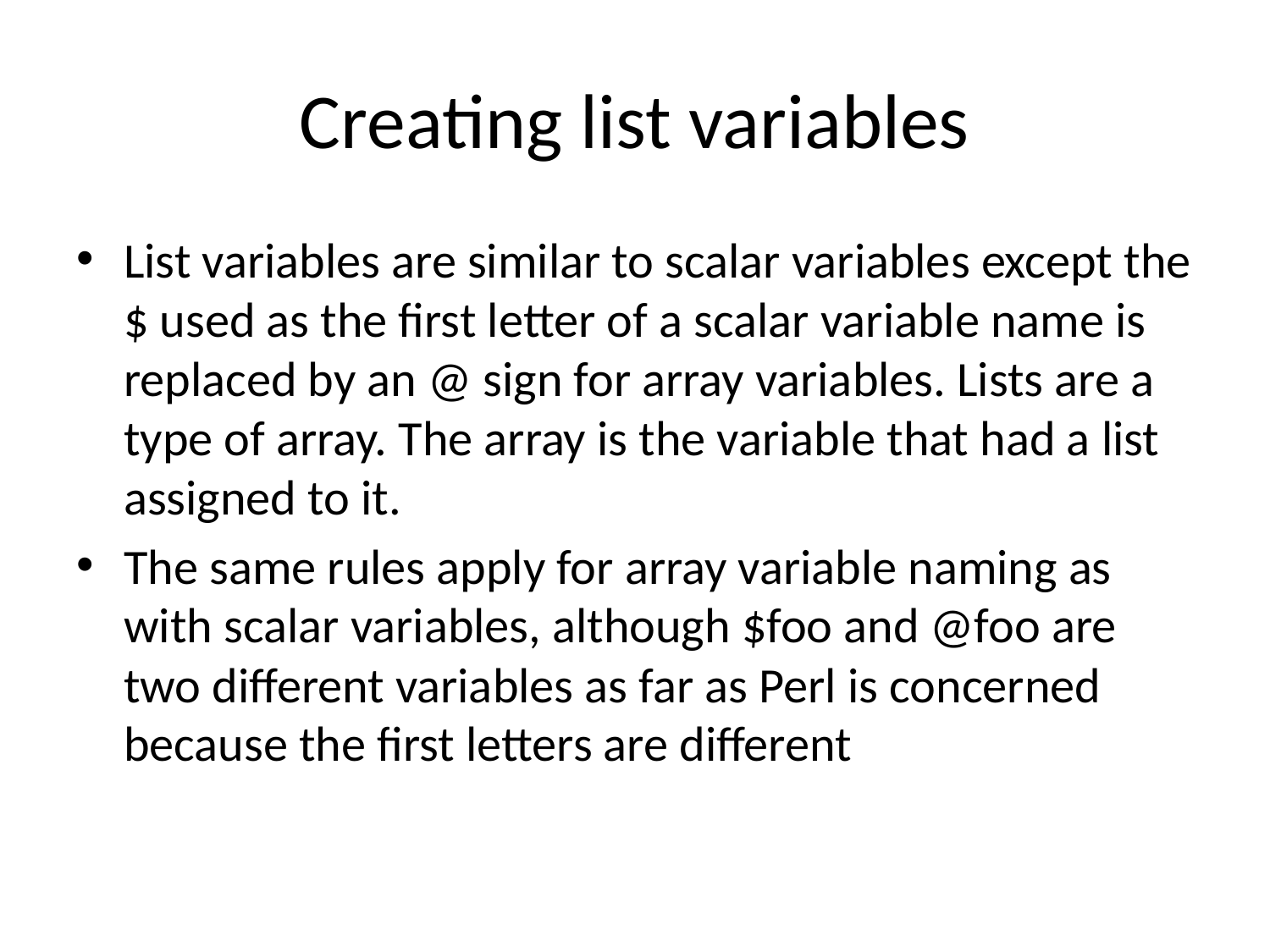

# Creating list variables
List variables are similar to scalar variables except the $ used as the first letter of a scalar variable name is replaced by an @ sign for array variables. Lists are a type of array. The array is the variable that had a list assigned to it.
The same rules apply for array variable naming as with scalar variables, although $foo and @foo are two different variables as far as Perl is concerned because the first letters are different